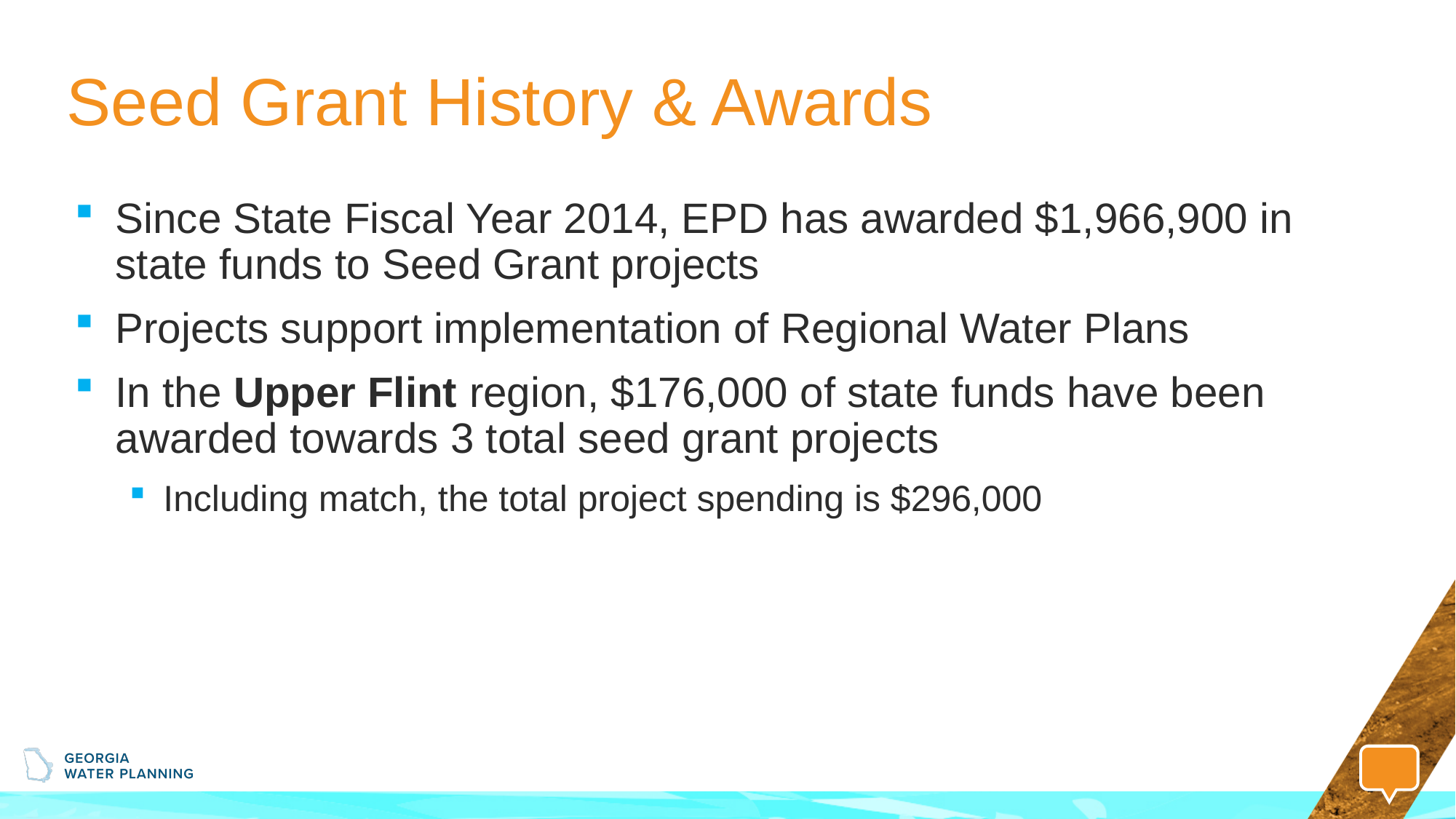

# Seed Grant History & Awards
Since State Fiscal Year 2014, EPD has awarded $1,966,900 in state funds to Seed Grant projects
Projects support implementation of Regional Water Plans
In the Upper Flint region, $176,000 of state funds have been awarded towards 3 total seed grant projects
Including match, the total project spending is $296,000